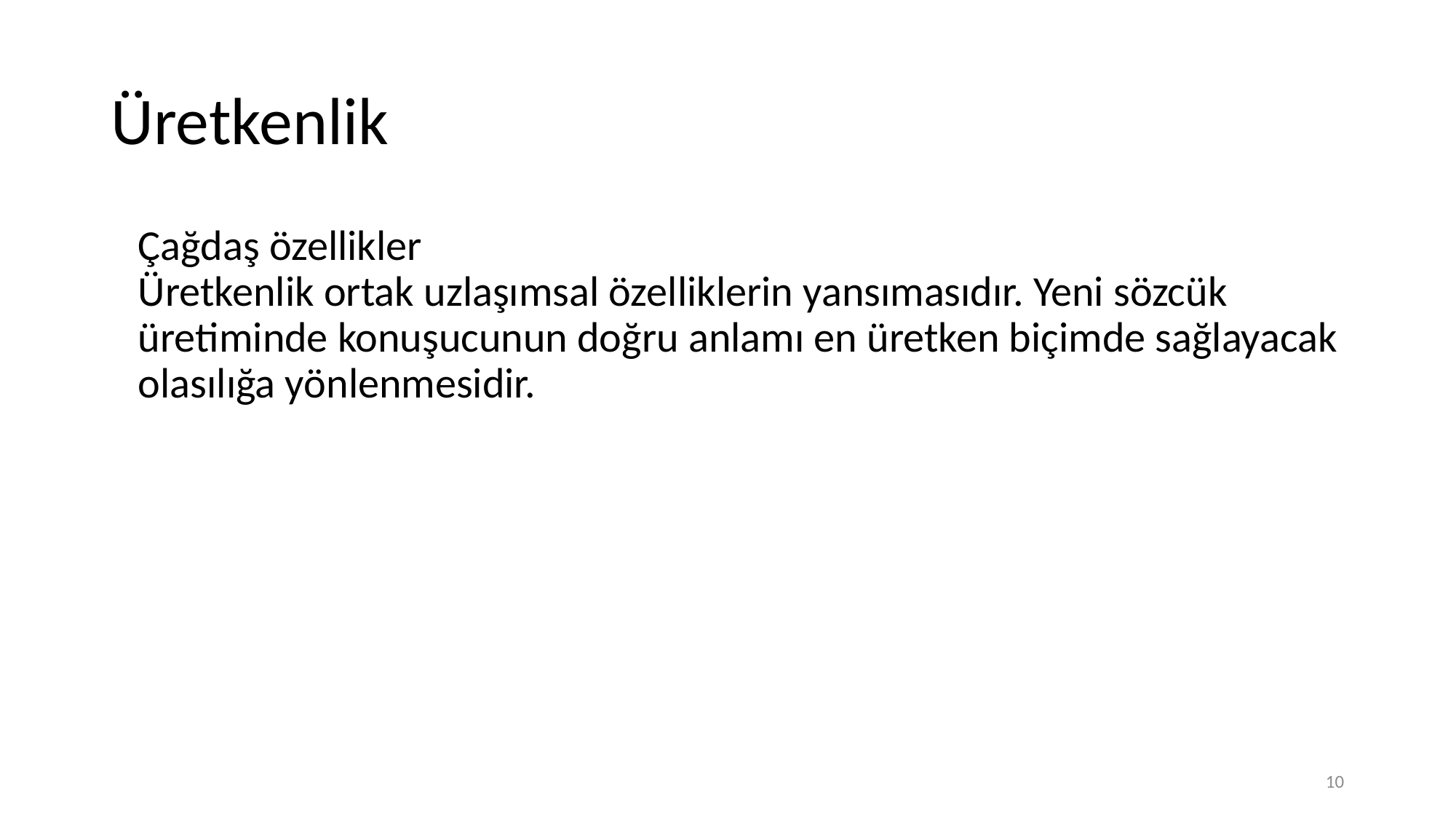

# Üretkenlik
	Çağdaş özellikler
Üretkenlik ortak uzlaşımsal özelliklerin yansımasıdır. Yeni sözcük üretiminde konuşucunun doğru anlamı en üretken biçimde sağlayacak olasılığa yönlenmesidir.
10